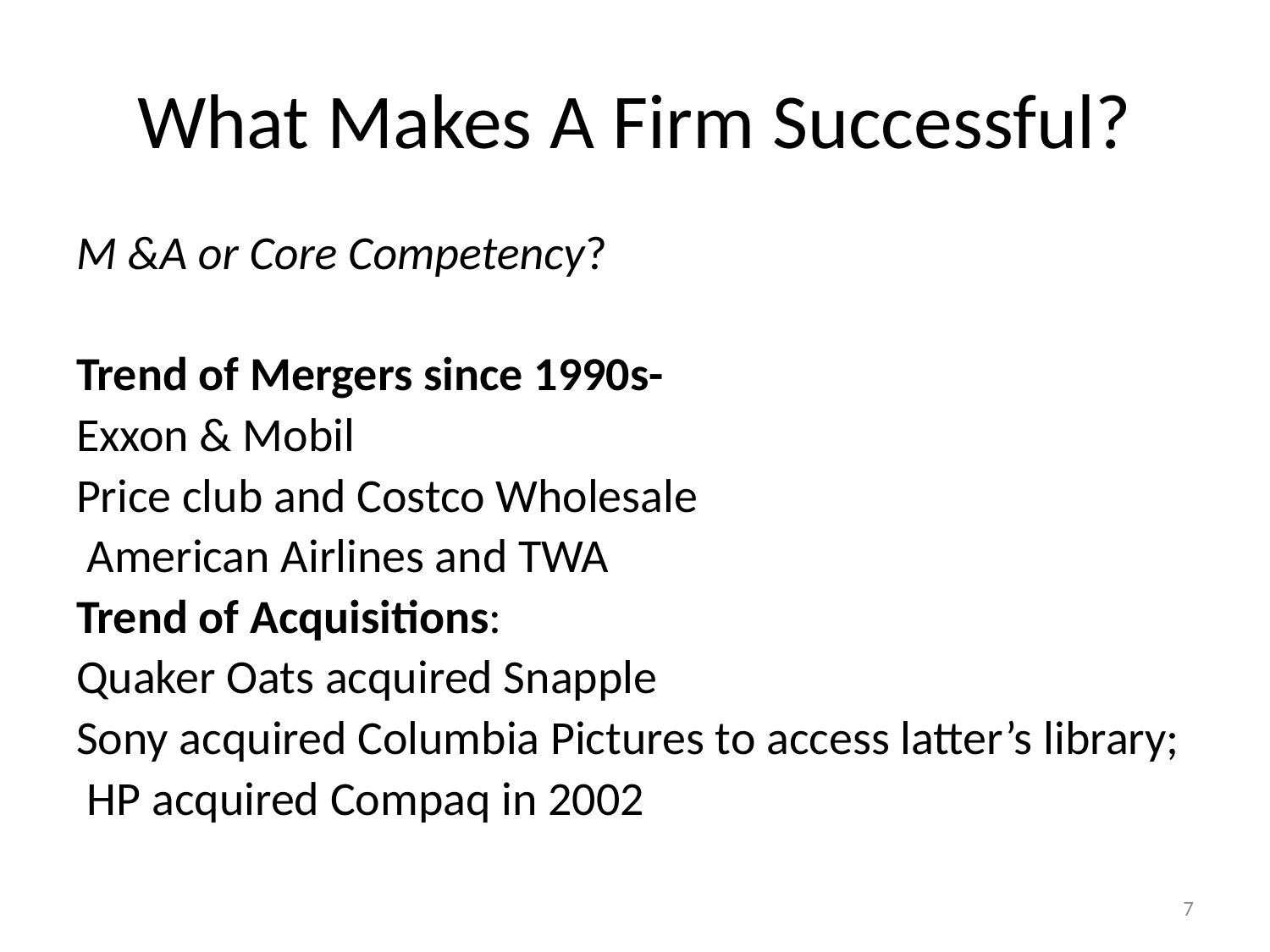

# What Makes A Firm Successful?
M &A or Core Competency?

Trend of Mergers since 1990s-
Exxon & Mobil
Price club and Costco Wholesale
 American Airlines and TWA
Trend of Acquisitions:
Quaker Oats acquired Snapple
Sony acquired Columbia Pictures to access latter’s library;
 HP acquired Compaq in 2002

7